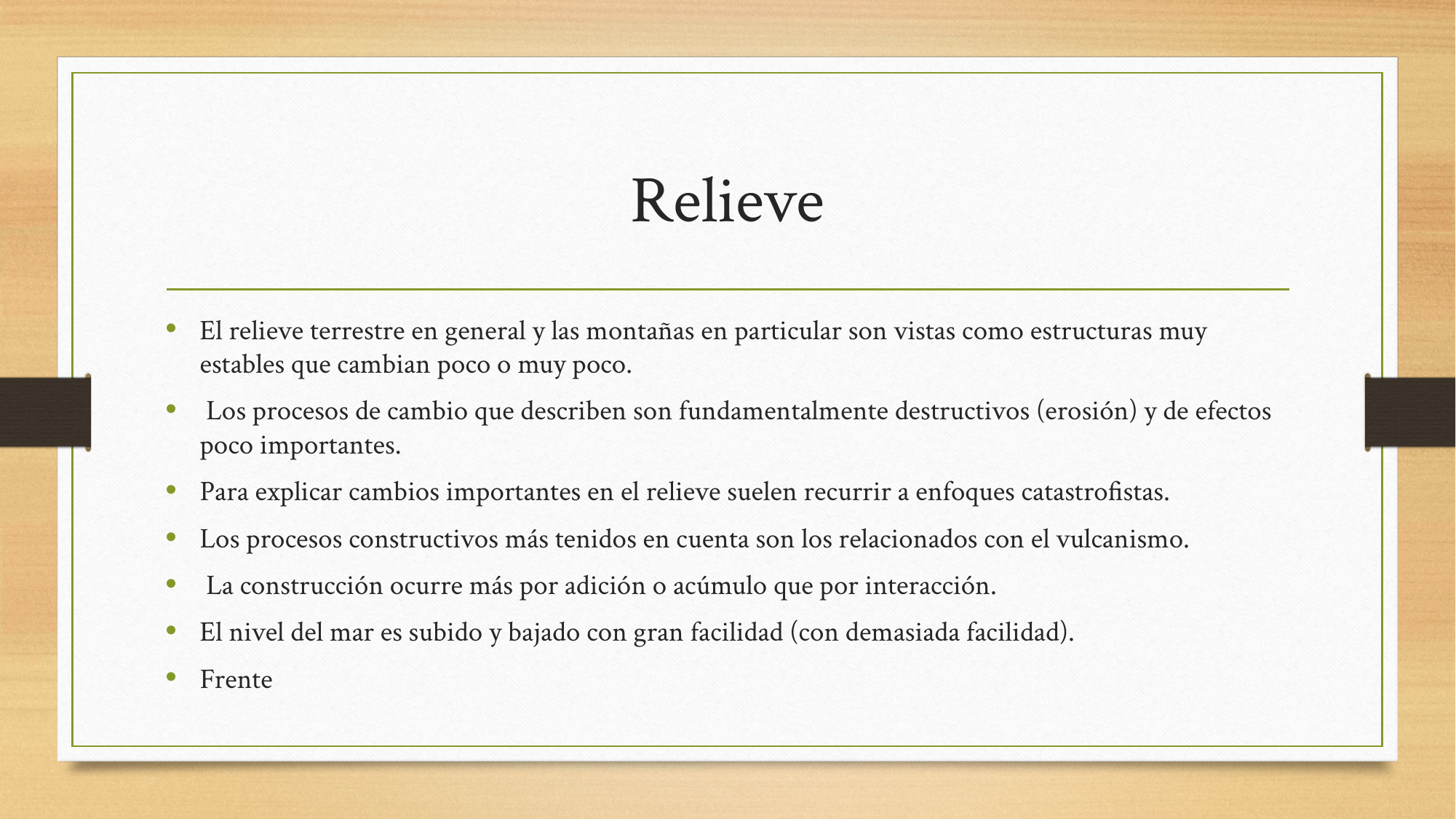

# Relieve
El relieve terrestre en general y las montañas en particular son vistas como estructuras muy estables que cambian poco o muy poco.
 Los procesos de cambio que describen son fundamentalmente destructivos (erosión) y de efectos poco importantes.
Para explicar cambios importantes en el relieve suelen recurrir a enfoques catastrofistas.
Los procesos constructivos más tenidos en cuenta son los relacionados con el vulcanismo.
 La construcción ocurre más por adición o acúmulo que por interacción.
El nivel del mar es subido y bajado con gran facilidad (con demasiada facilidad).
Frente